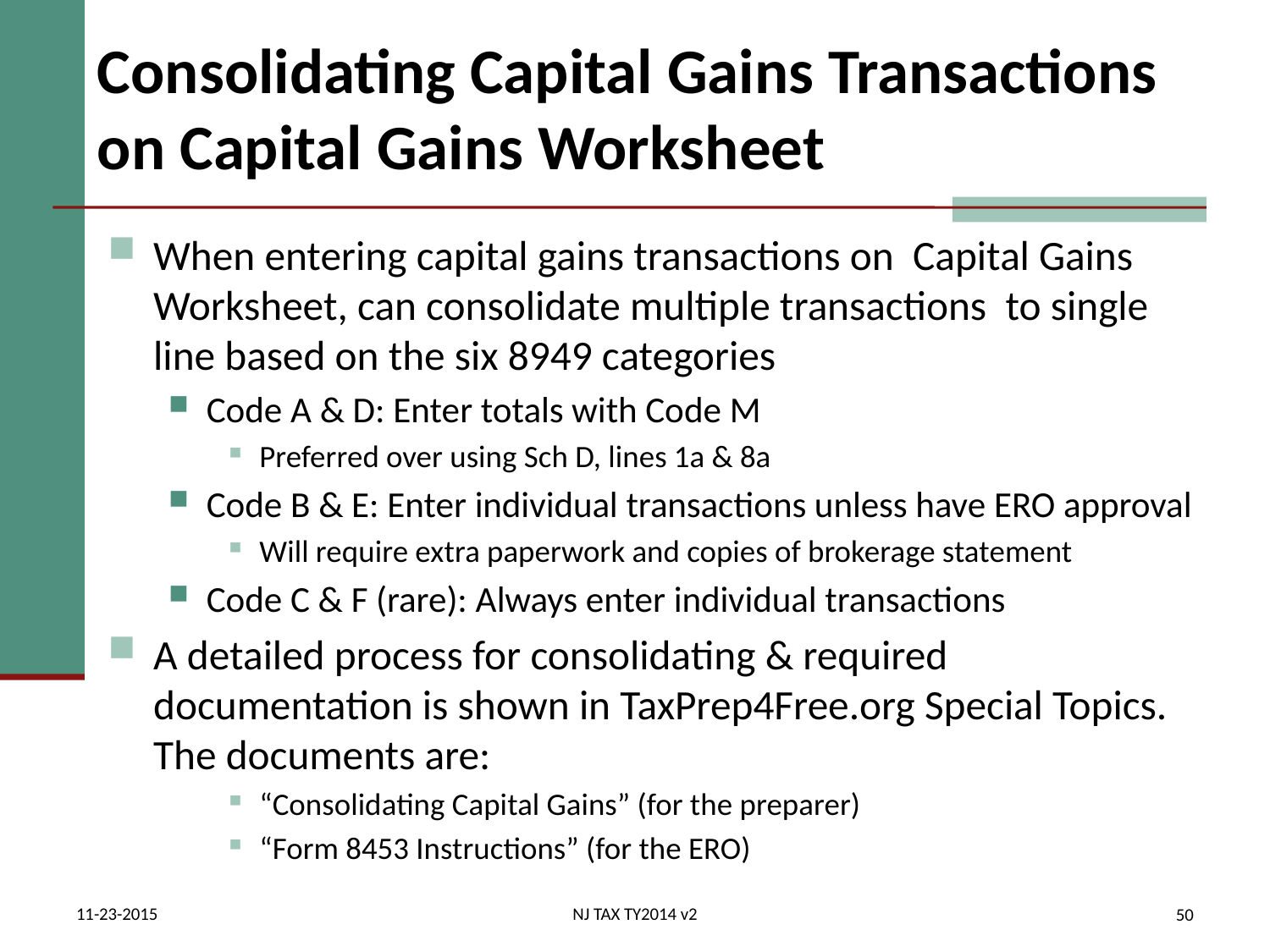

# Consolidating Capital Gains Transactions on Capital Gains Worksheet
When entering capital gains transactions on  Capital Gains Worksheet, can consolidate multiple transactions  to single line based on the six 8949 categories
Code A & D: Enter totals with Code M
Preferred over using Sch D, lines 1a & 8a
Code B & E: Enter individual transactions unless have ERO approval
Will require extra paperwork and copies of brokerage statement
Code C & F (rare): Always enter individual transactions
A detailed process for consolidating & required documentation is shown in TaxPrep4Free.org Special Topics. The documents are:
“Consolidating Capital Gains” (for the preparer)
“Form 8453 Instructions” (for the ERO)
11-23-2015
NJ TAX TY2014 v2
50